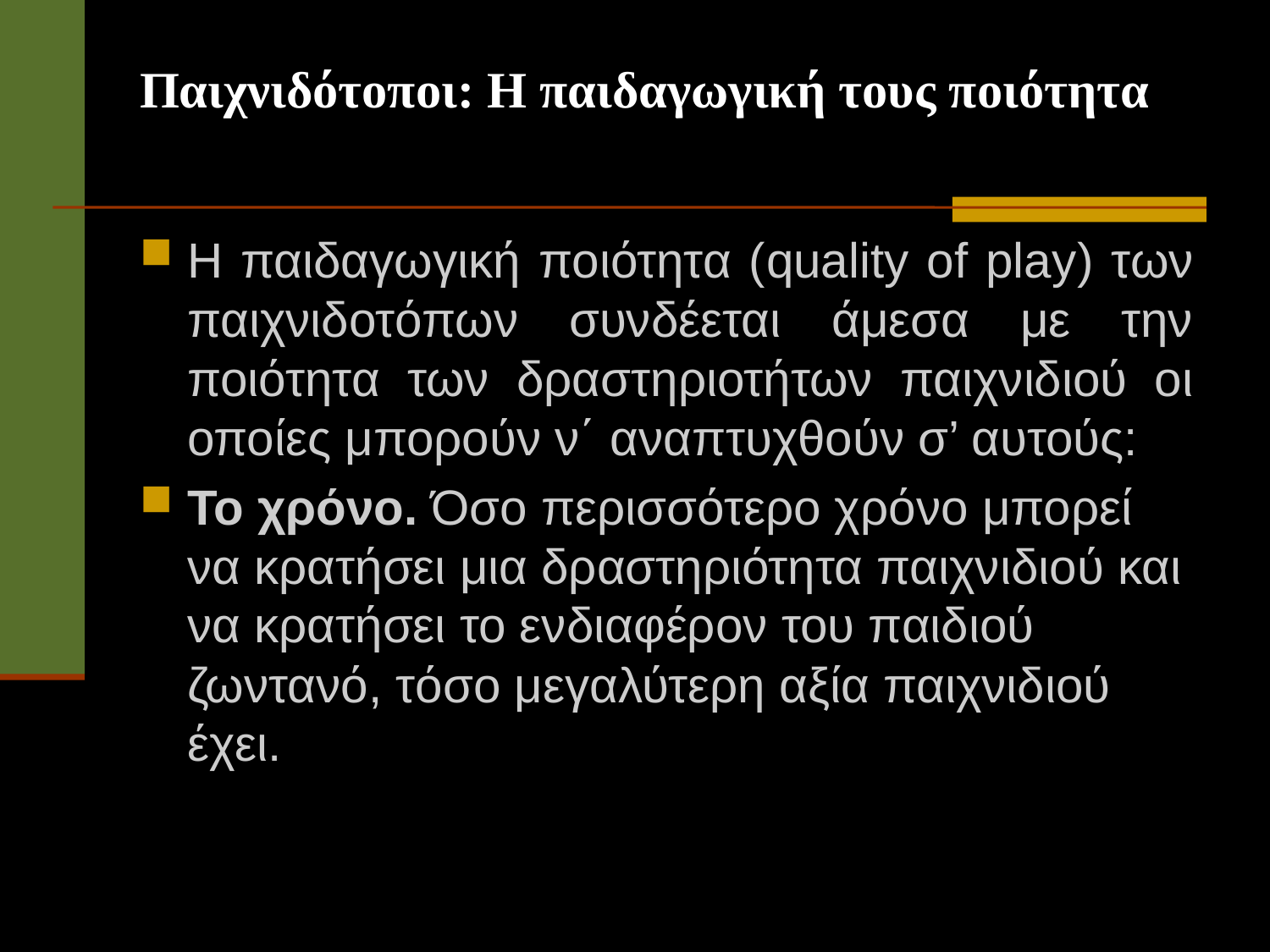

# Παιχνιδότοποι: Η παιδαγωγική τους ποιότητα
Η παιδαγωγική ποιότητα (quality of play) των παιχνιδοτόπων συνδέεται άμεσα με την ποιότητα των δραστηριοτήτων παιχνιδιού οι οποίες μπορούν ν΄ αναπτυχθούν σ’ αυτούς:
Το χρόνο. Όσο περισσότερο χρόνο μπορεί να κρατήσει μια δραστηριότητα παιχνιδιού και να κρατήσει το ενδιαφέρον του παιδιού ζωντανό, τόσο μεγαλύτερη αξία παιχνιδιού έχει.